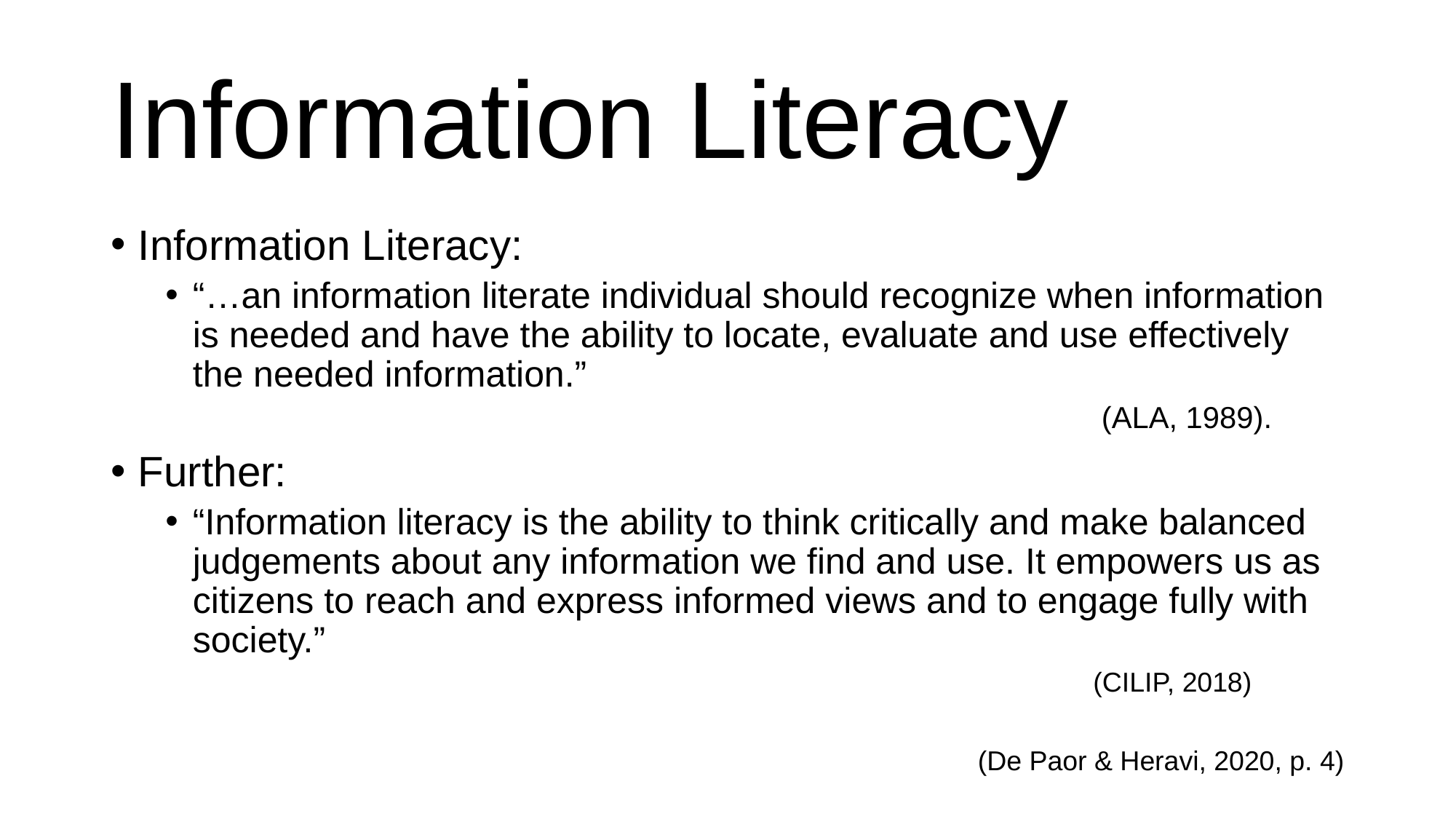

# Information Literacy
Information Literacy:
“…an information literate individual should recognize when information is needed and have the ability to locate, evaluate and use effectively the needed information.”
								 (ALA, 1989).
Further:
“Information literacy is the ability to think critically and make balanced judgements about any information we find and use. It empowers us as citizens to reach and express informed views and to engage fully with society.”
					(CILIP, 2018)
(De Paor & Heravi, 2020, p. 4)